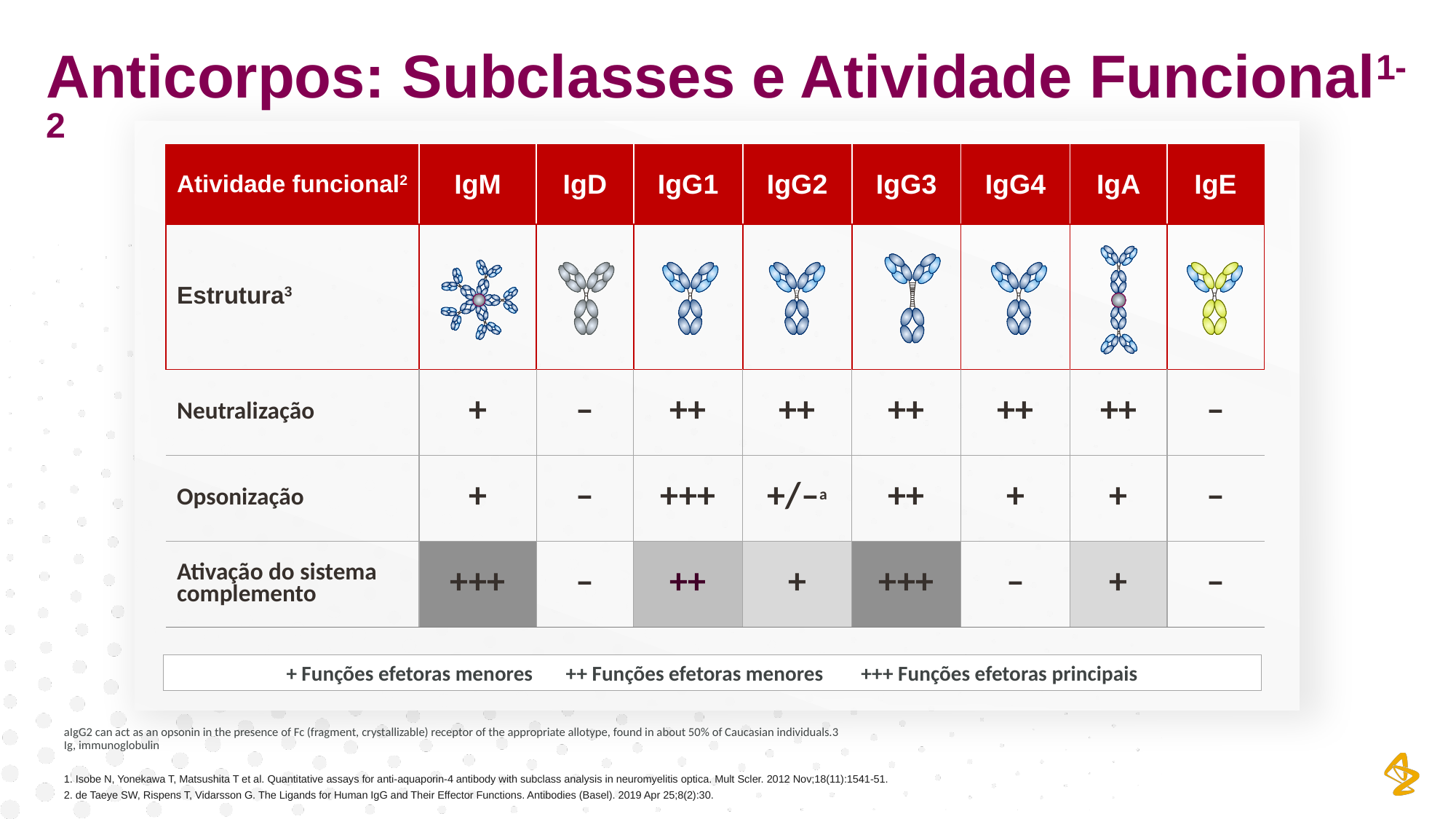

Anticorpos: Subclasses e Atividade Funcional1-2

| Atividade funcional2 | IgM | IgD | IgG1 | IgG2 | IgG3 | IgG4 | IgA | IgE |
| --- | --- | --- | --- | --- | --- | --- | --- | --- |
| Estrutura3 |  |  |  |  |  |  |  |  |
| Neutralização | + | – | ++ | ++ | ++ | ++ | ++ | – |
| Opsonização | + | – | +++ | +/–a | ++ | + | + | – |
| Ativação do sistema complemento | +++ | – | ++ | + | +++ | – | + | – |

+ Funções efetoras menores       ++ Funções efetoras menores        +++ Funções efetoras principais
aIgG2 can act as an opsonin in the presence of Fc (fragment, crystallizable) receptor of the appropriate allotype, found in about 50% of Caucasian individuals.3
Ig, immunoglobulin

1. Isobe N, Yonekawa T, Matsushita T et al. Quantitative assays for anti-aquaporin-4 antibody with subclass analysis in neuromyelitis optica. Mult Scler. 2012 Nov;18(11):1541-51.
2. de Taeye SW, Rispens T, Vidarsson G. The Ligands for Human IgG and Their Effector Functions. Antibodies (Basel). 2019 Apr 25;8(2):30.